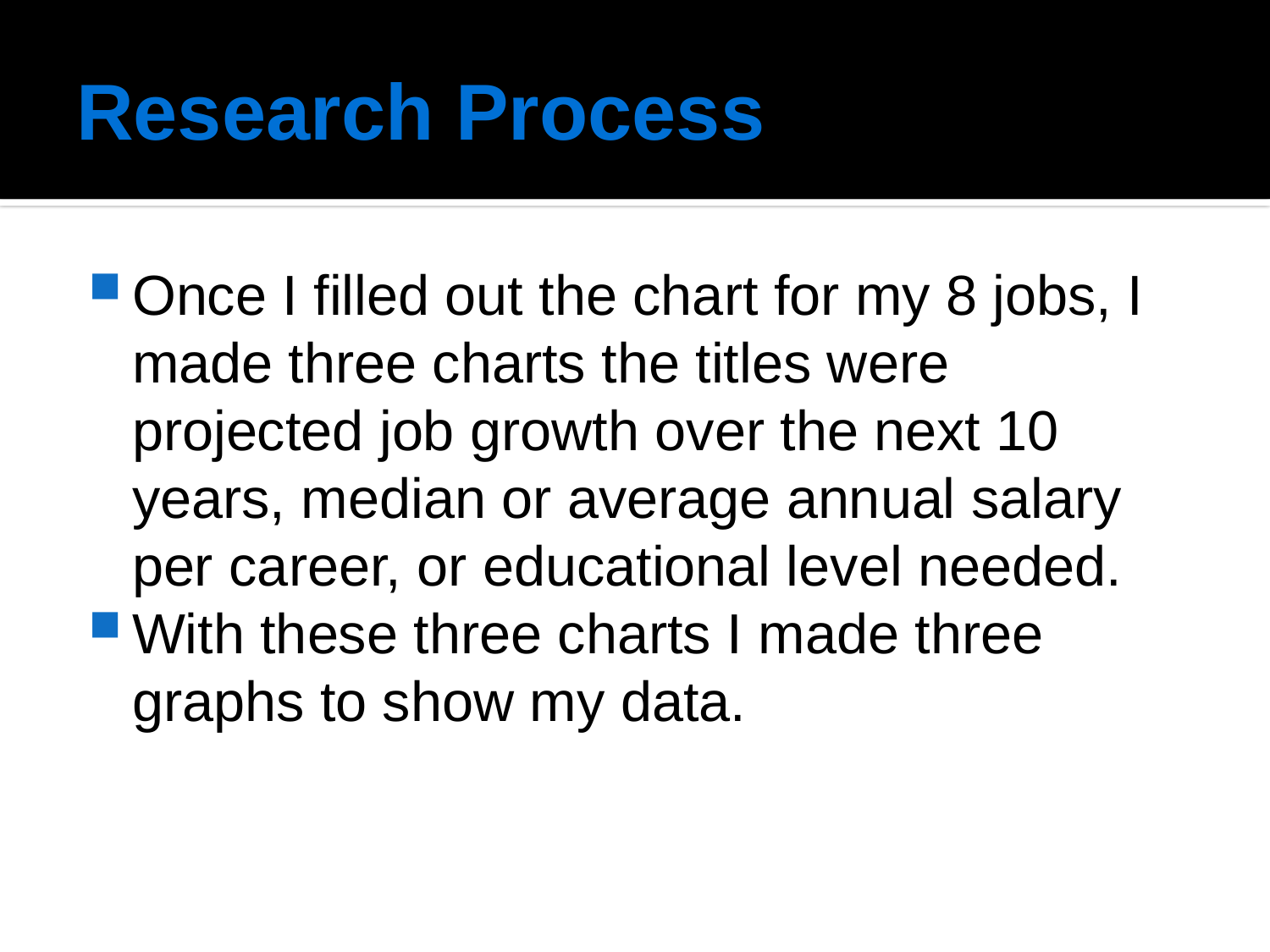

# Research Process
Once I filled out the chart for my 8 jobs, I made three charts the titles were projected job growth over the next 10 years, median or average annual salary per career, or educational level needed.
With these three charts I made three graphs to show my data.